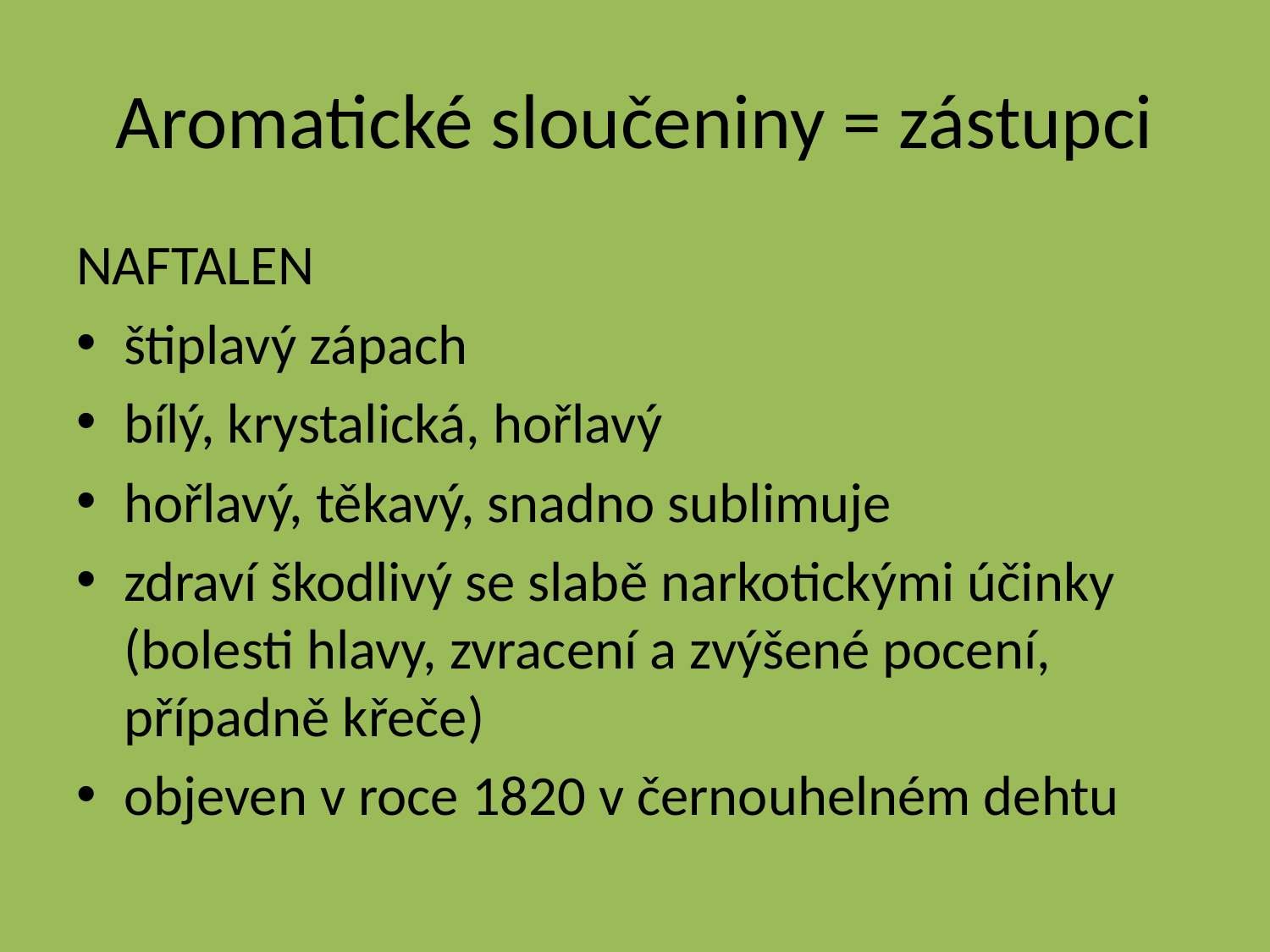

# Aromatické sloučeniny = zástupci
NAFTALEN
štiplavý zápach
bílý, krystalická, hořlavý
hořlavý, těkavý, snadno sublimuje
zdraví škodlivý se slabě narkotickými účinky (bolesti hlavy, zvracení a zvýšené pocení, případně křeče)
objeven v roce 1820 v černouhelném dehtu